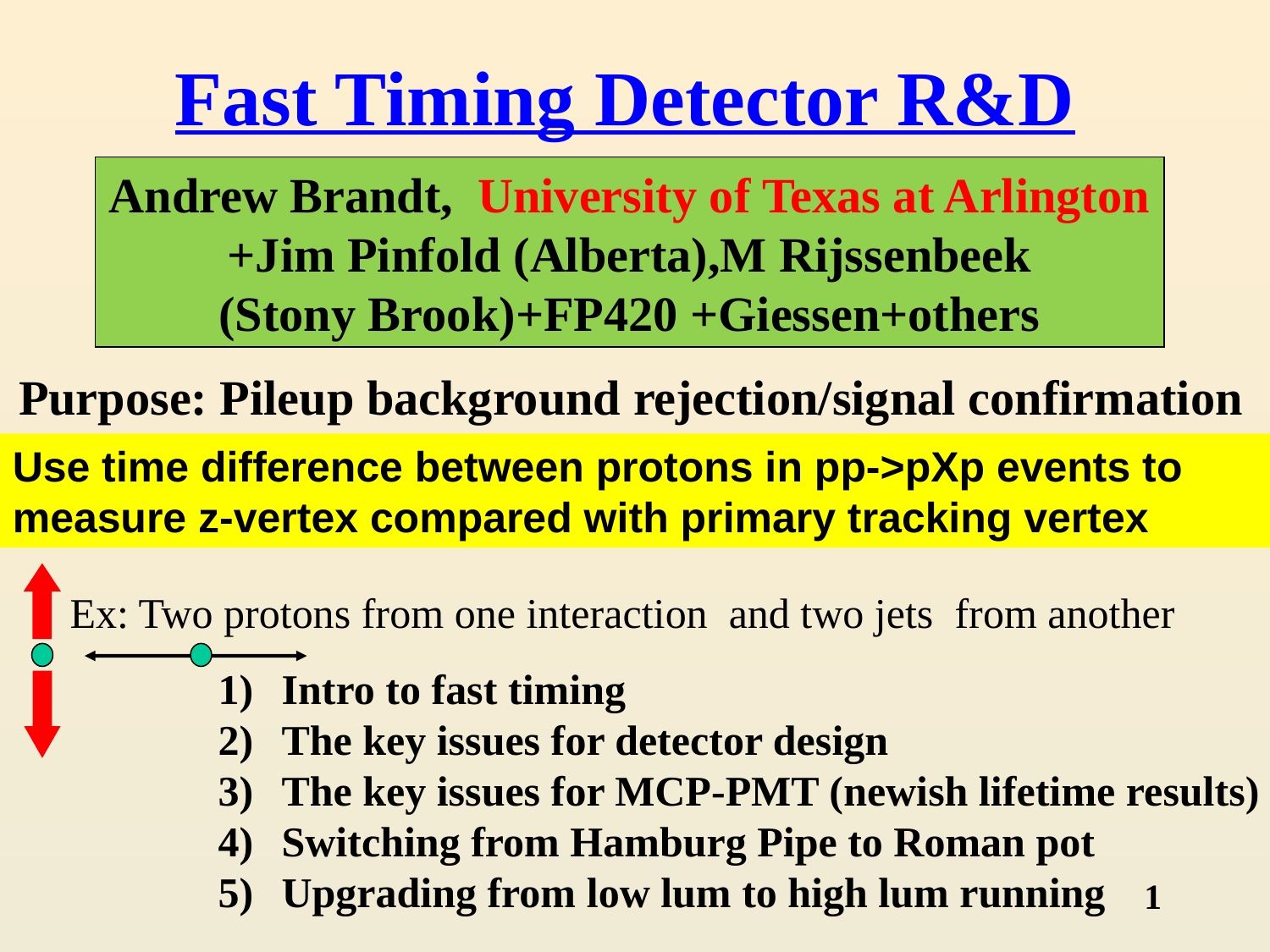

Fast Timing Detector R&D
Andrew Brandt,  University of Texas at Arlington
 +Jim Pinfold (Alberta),M Rijssenbeek
(Stony Brook)+FP420 +Giessen+others
Purpose: Pileup background rejection/signal confirmation
Use time difference between protons in pp->pXp events to measure z-vertex compared with primary tracking vertex

Ex: Two protons from one interaction  and two jets  from another

Intro to fast timing
The key issues for detector design
The key issues for MCP-PMT (newish lifetime results)
Switching from Hamburg Pipe to Roman pot
Upgrading from low lum to high lum running

1